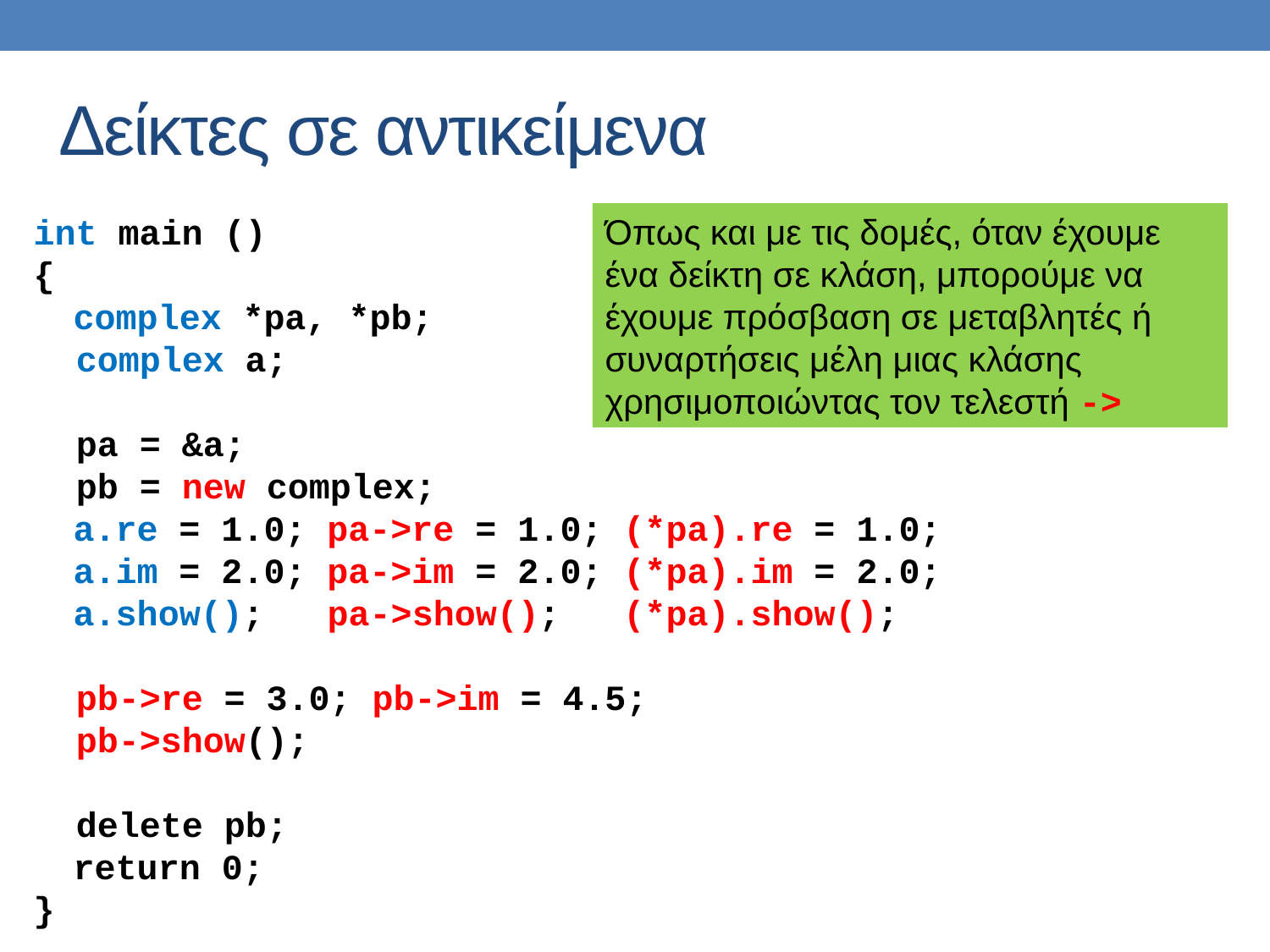

Δείκτες σε αντικείμενα
int main ()
{
	complex *pa, *pb;
  complex a;

  pa = &a;
  pb = new complex;
	a.re = 1.0; pa->re = 1.0; (*pa).re = 1.0;
	a.im = 2.0; pa->im = 2.0; (*pa).im = 2.0;
	a.show();   pa->show();   (*pa).show();

  pb->re = 3.0; pb->im = 4.5;
  pb->show();

  delete pb;
	return 0;
}
Όπως και με τις δομές, όταν έχουμε ένα δείκτη σε κλάση, μπορούμε να έχουμε πρόσβαση σε μεταβλητές ή συναρτήσεις μέλη μιας κλάσης χρησιμοποιώντας τον τελεστή ->